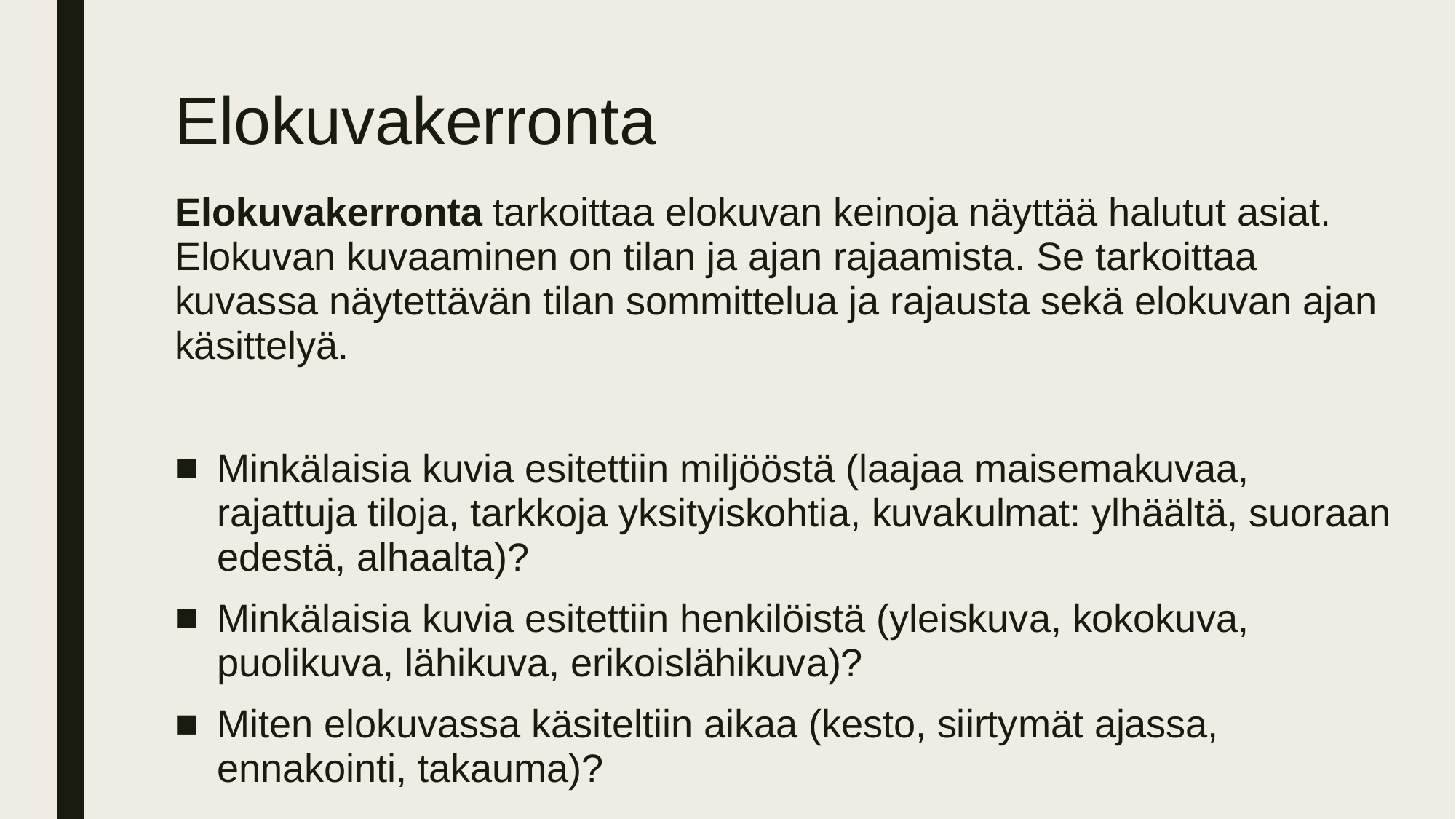

# Elokuvakerronta
Elokuvakerronta tarkoittaa elokuvan keinoja näyttää halutut asiat. Elokuvan kuvaaminen on tilan ja ajan rajaamista. Se tarkoittaa kuvassa näytettävän tilan sommittelua ja rajausta sekä elokuvan ajan käsittelyä.

Minkälaisia kuvia esitettiin miljööstä (laajaa maisemakuvaa, rajattuja tiloja, tarkkoja yksityiskohtia, kuvakulmat: ylhäältä, suoraan edestä, alhaalta)?
Minkälaisia kuvia esitettiin henkilöistä (yleiskuva, kokokuva, puolikuva, lähikuva, erikoislähikuva)?
Miten elokuvassa käsiteltiin aikaa (kesto, siirtymät ajassa, ennakointi, takauma)?